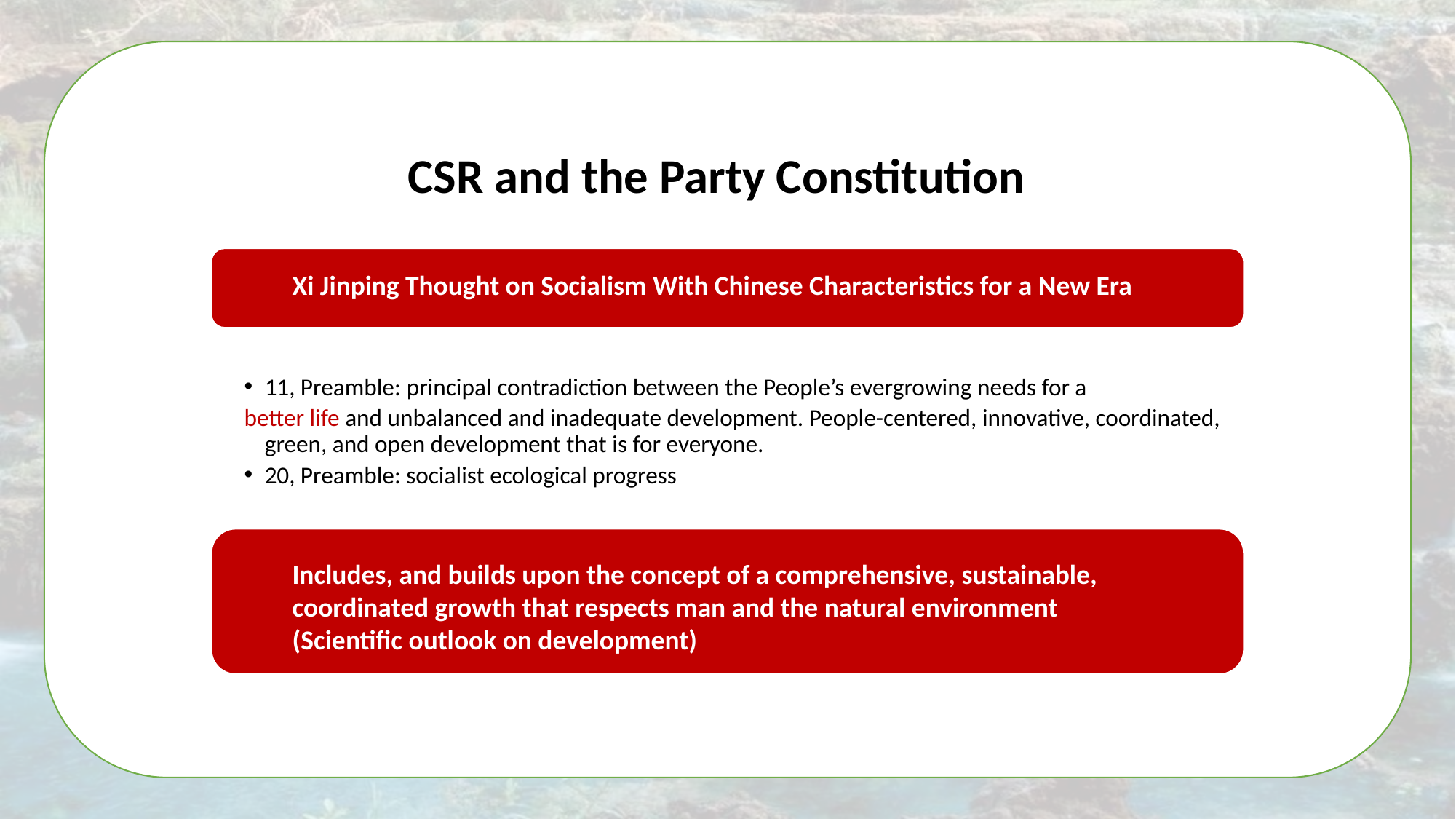

CSR and the Party Constitution

11, Preamble: principal contradiction between the People’s evergrowing needs for a
better life and unbalanced and inadequate development. People-centered, innovative, coordinated, green, and open development that is for everyone.
20, Preamble: socialist ecological progress

Xi Jinping Thought on Socialism With Chinese Characteristics for a New Era
Includes, and builds upon the concept of a comprehensive, sustainable, coordinated growth that respects man and the natural environment (Scientific outlook on development)